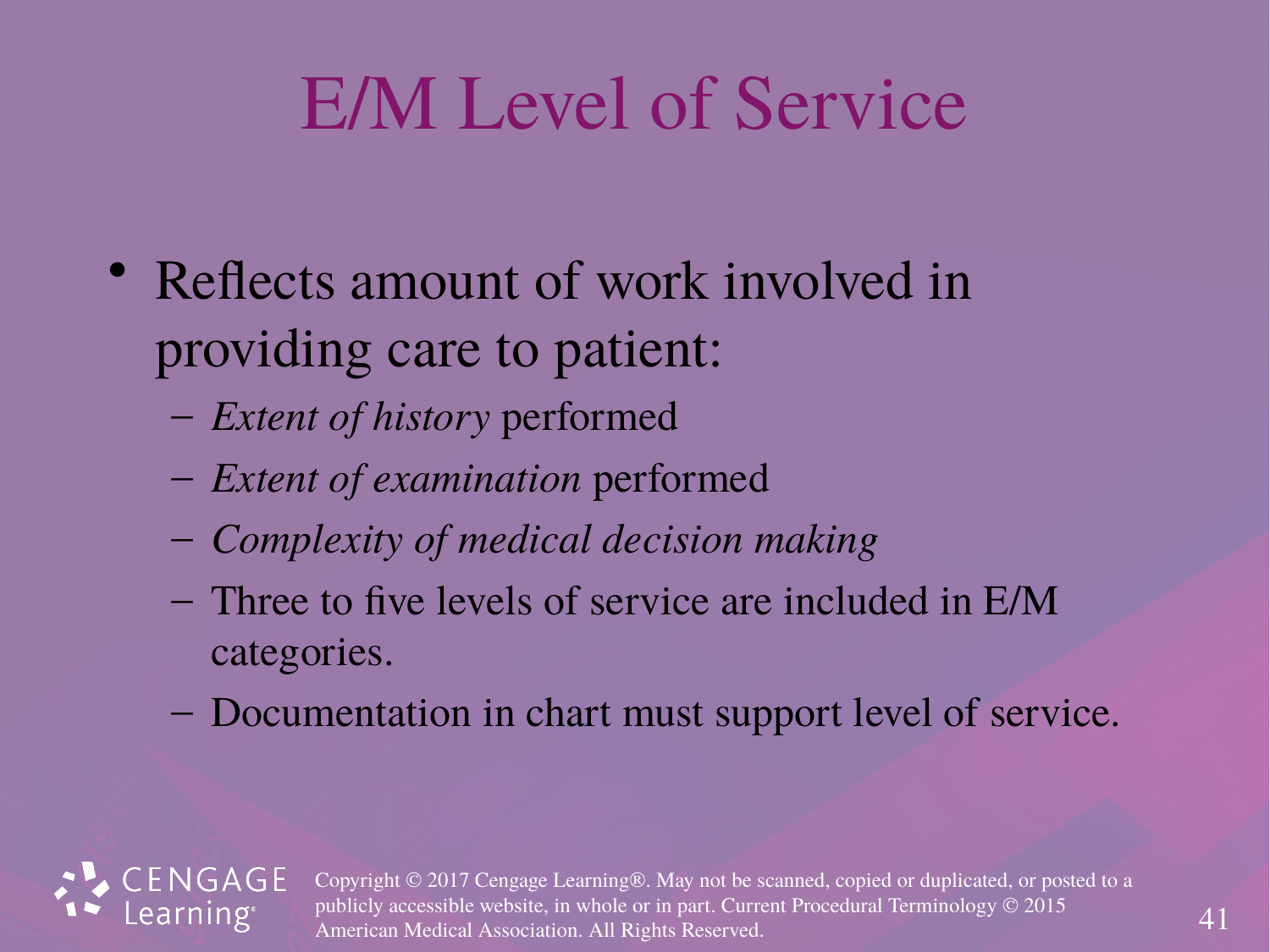

# E/M Level of Service
Reflects amount of work involved in
providing care to patient:
Extent of history performed
Extent of examination performed
Complexity of medical decision making
Three to five levels of service are included in E/M
categories.
Documentation in chart must support level of service.